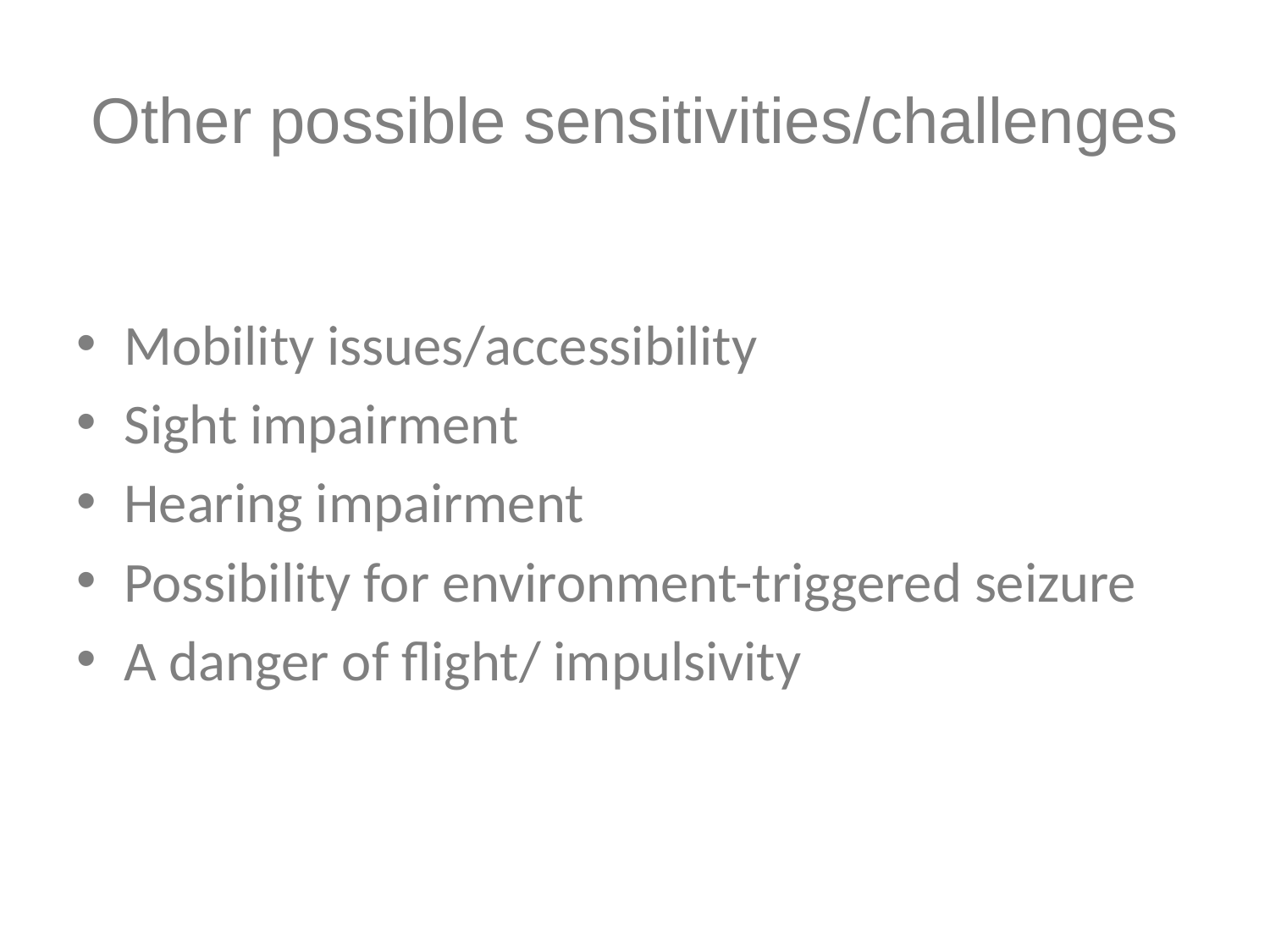

# Other possible sensitivities/challenges
Mobility issues/accessibility
Sight impairment
Hearing impairment
Possibility for environment-triggered seizure
A danger of flight/ impulsivity